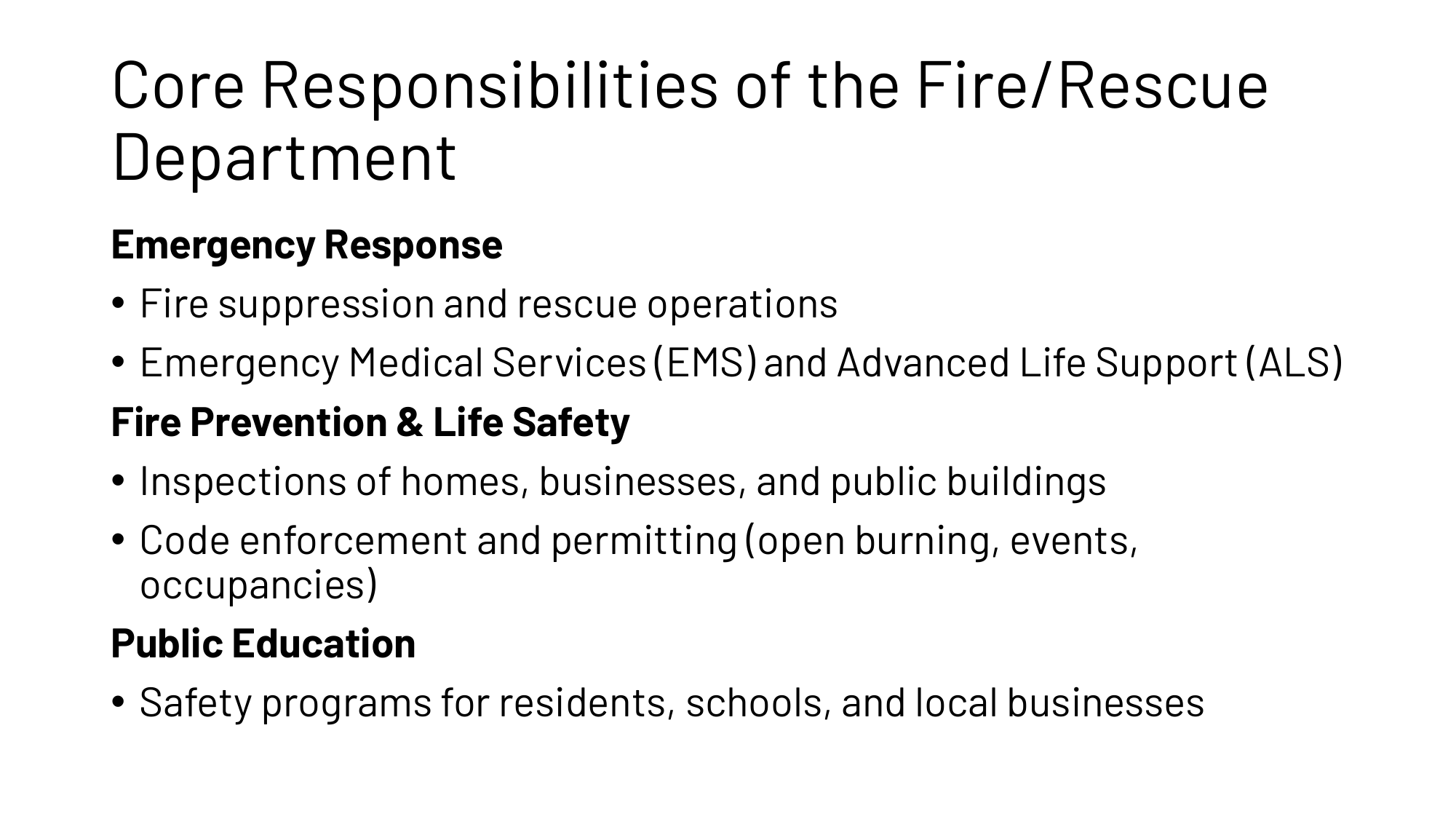

# Core Responsibilities of the Fire/Rescue Department
Emergency Response
Fire suppression and rescue operations
Emergency Medical Services (EMS) and Advanced Life Support (ALS)
Fire Prevention & Life Safety
Inspections of homes, businesses, and public buildings
Code enforcement and permitting (open burning, events, occupancies)
Public Education
Safety programs for residents, schools, and local businesses